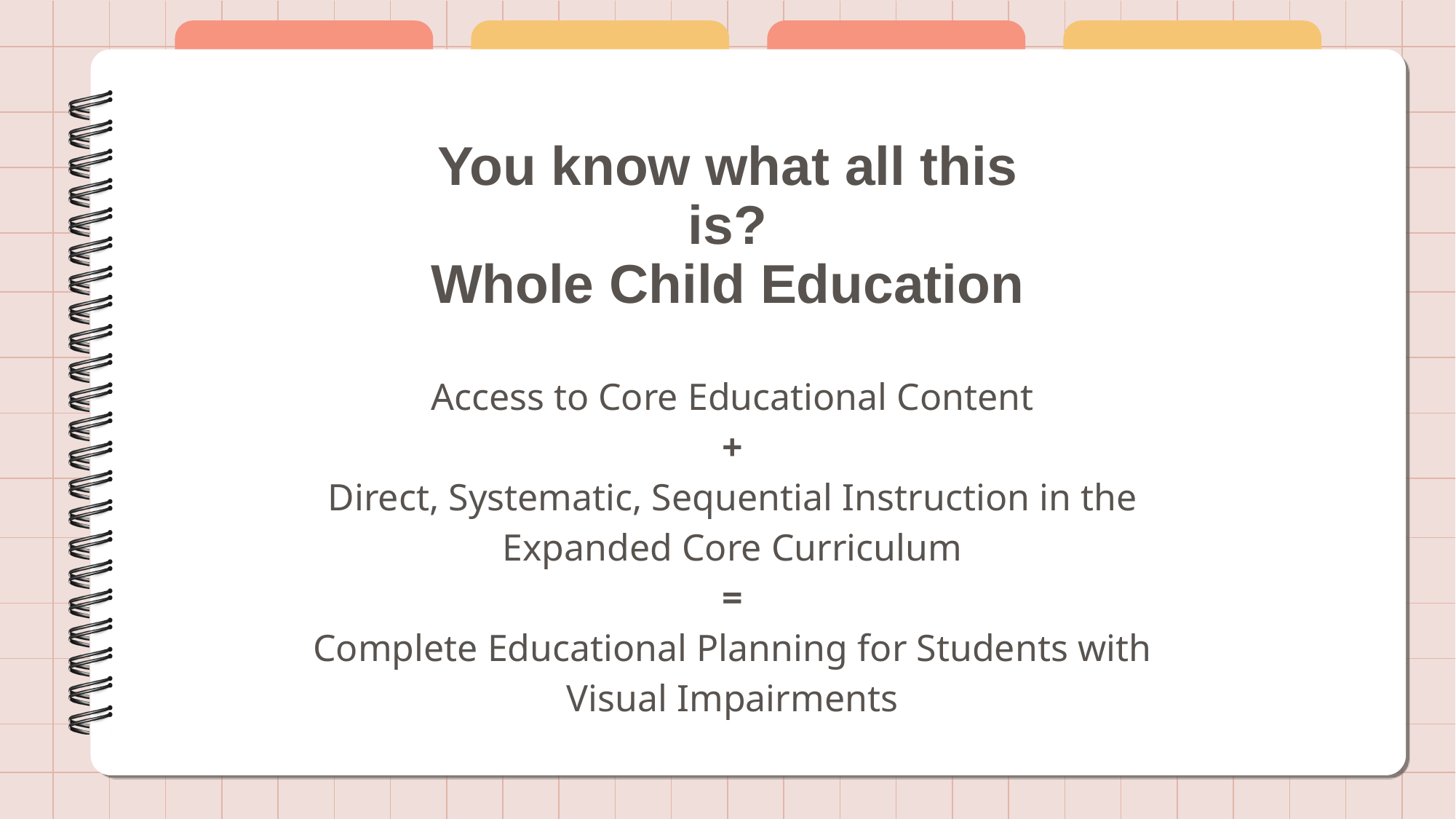

# You know what all this is? Whole Child Education
Access to Core Educational Content
+
Direct, Systematic, Sequential Instruction in the Expanded Core Curriculum
=
Complete Educational Planning for Students with Visual Impairments